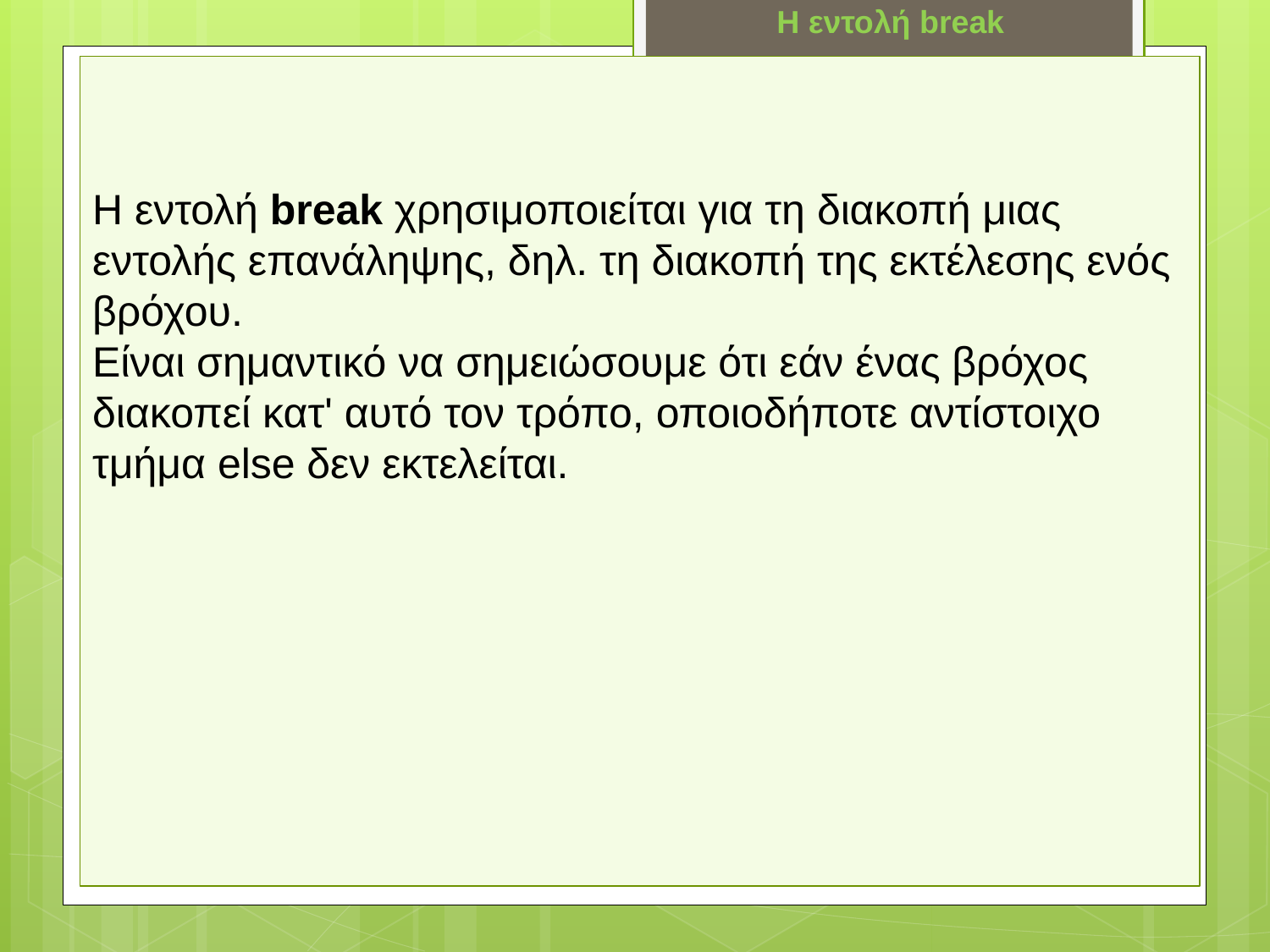

H εντολή break

Η εντολή break χρησιμοποιείται για τη διακοπή μιας εντολής επανάληψης, δηλ. τη διακοπή της εκτέλεσης ενός βρόχου.
Είναι σημαντικό να σημειώσουμε ότι εάν ένας βρόχος διακοπεί κατ' αυτό τον τρόπο, οποιοδήποτε αντίστοιχο τμήμα else δεν εκτελείται.